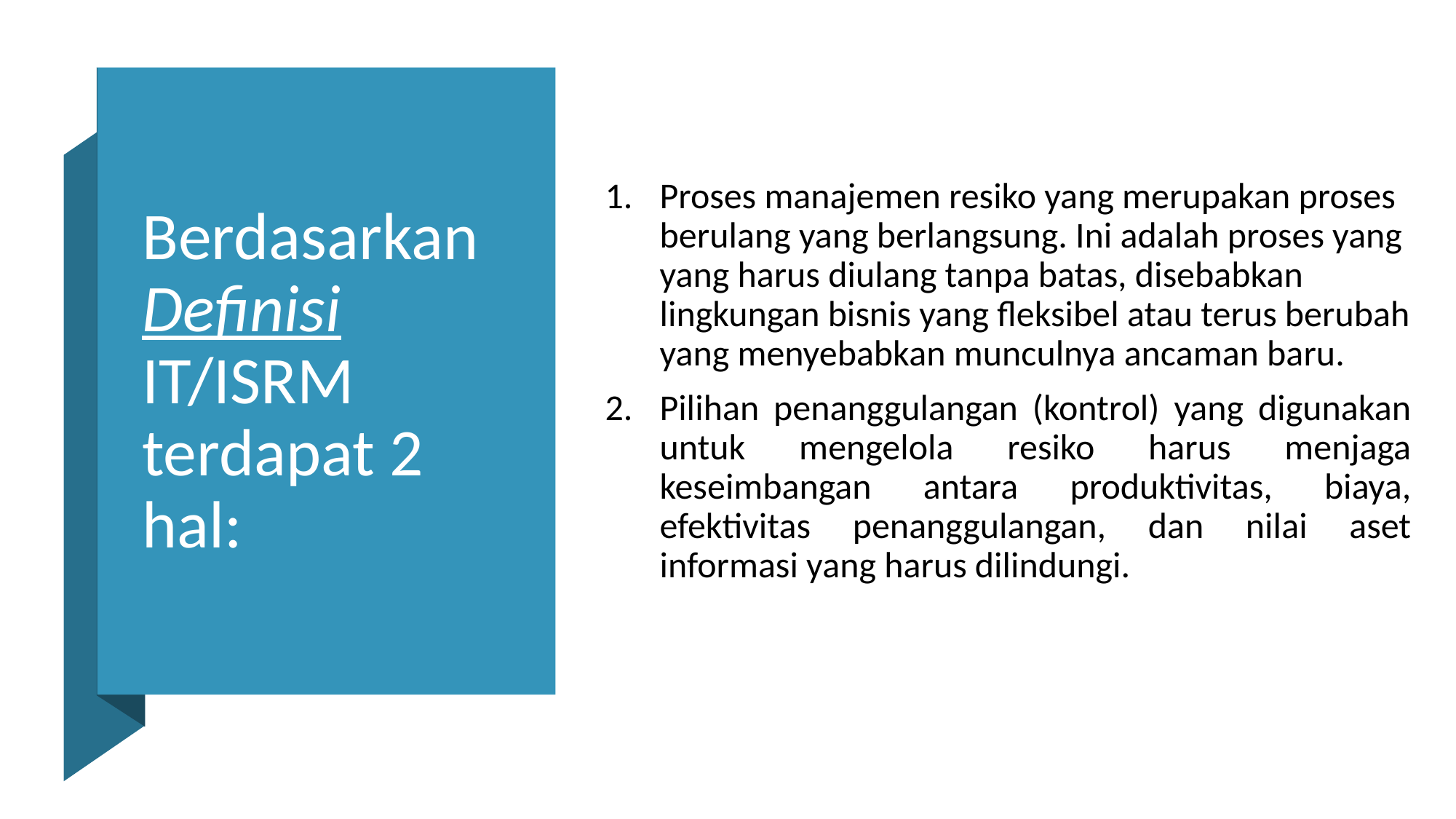

# Berdasarkan Definisi IT/ISRM terdapat 2 hal:
Proses manajemen resiko yang merupakan proses berulang yang berlangsung. Ini adalah proses yang yang harus diulang tanpa batas, disebabkan lingkungan bisnis yang fleksibel atau terus berubah yang menyebabkan munculnya ancaman baru.
Pilihan penanggulangan (kontrol) yang digunakan untuk mengelola resiko harus menjaga keseimbangan antara produktivitas, biaya, efektivitas penanggulangan, dan nilai aset informasi yang harus dilindungi.